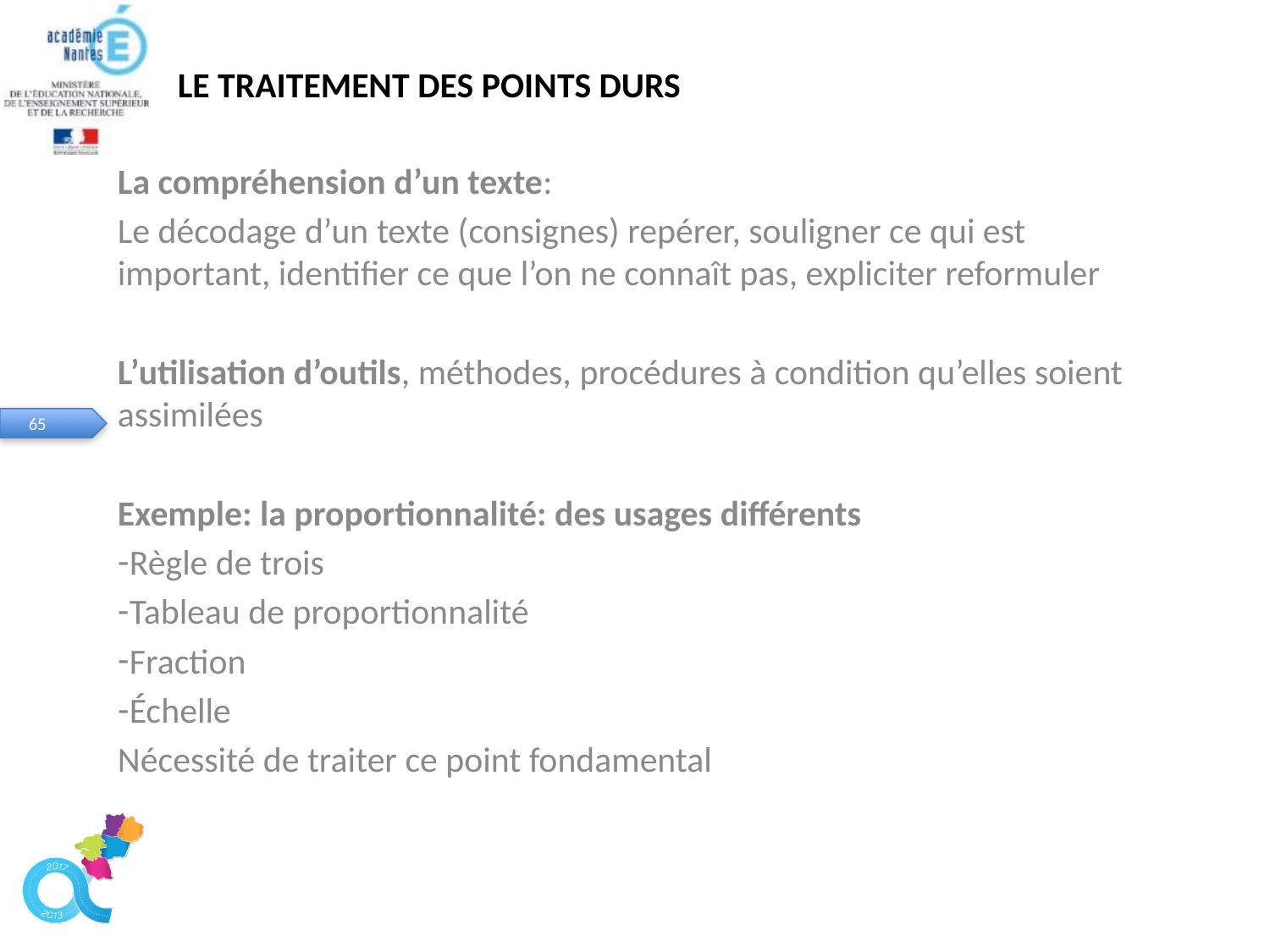

# Le traitement des points durs
La compréhension d’un texte:
Le décodage d’un texte (consignes) repérer, souligner ce qui est important, identifier ce que l’on ne connaît pas, expliciter reformuler

L’utilisation d’outils, méthodes, procédures à condition qu’elles soient assimilées

Exemple: la proportionnalité: des usages différents
Règle de trois
Tableau de proportionnalité
Fraction
Échelle
Nécessité de traiter ce point fondamental